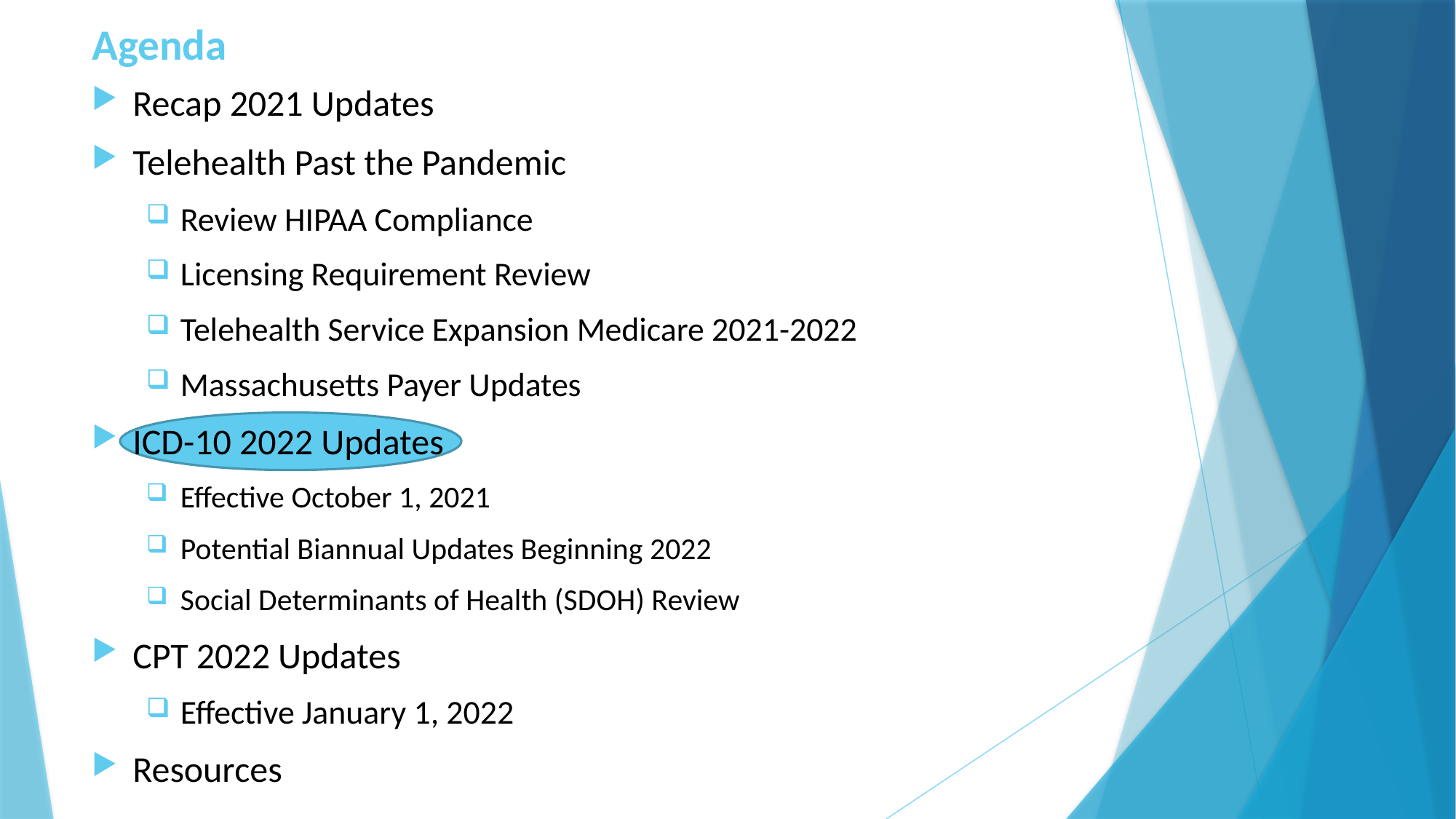

# Agenda
Recap 2021 Updates
Telehealth Past the Pandemic
Review HIPAA Compliance
Licensing Requirement Review
Telehealth Service Expansion Medicare 2021-2022
Massachusetts Payer Updates
ICD-10 2022 Updates
Effective October 1, 2021
Potential Biannual Updates Beginning 2022
Social Determinants of Health (SDOH) Review
CPT 2022 Updates
Effective January 1, 2022
Resources